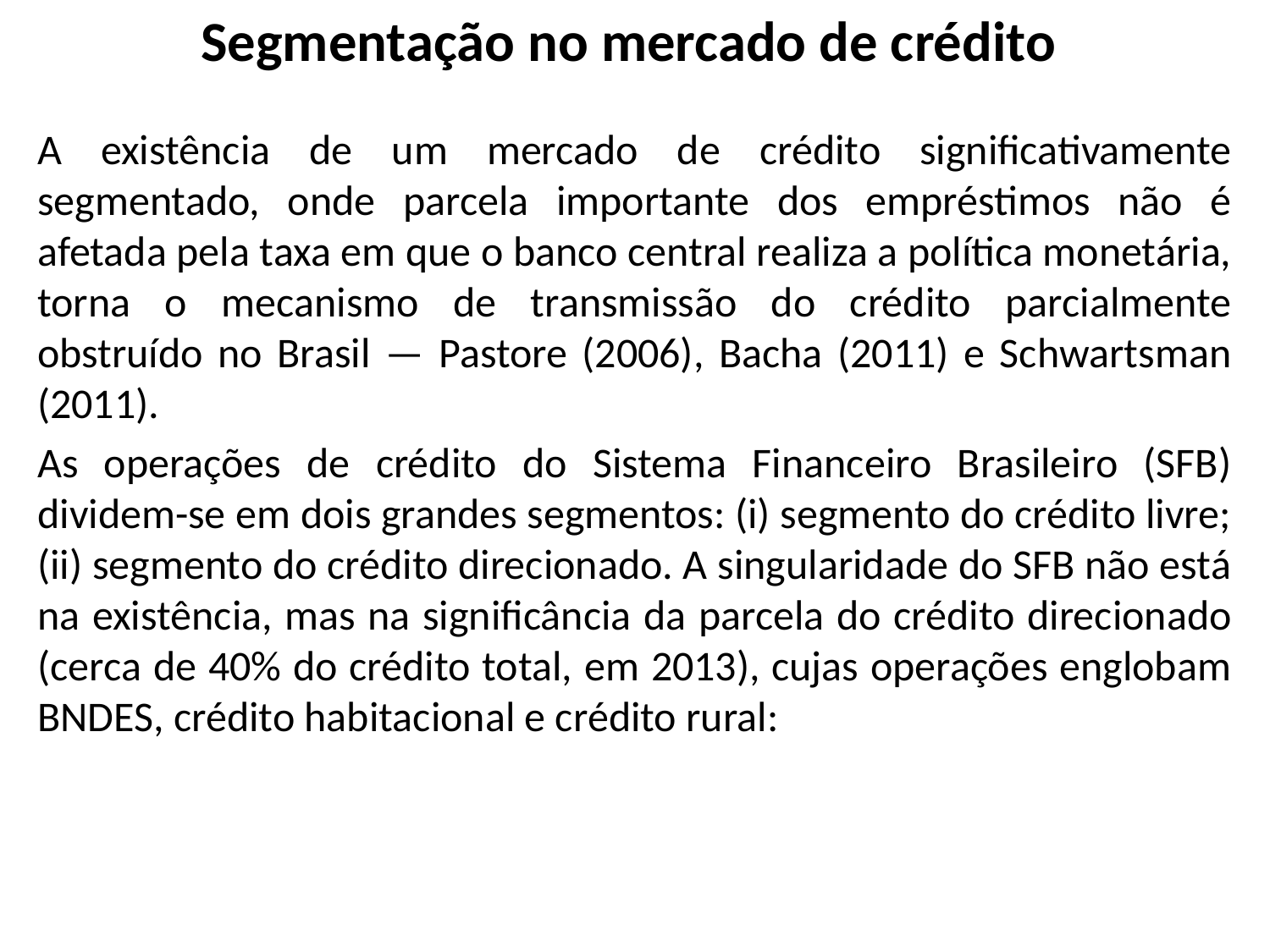

# Segmentação no mercado de crédito
A existência de um mercado de crédito significativamente segmentado, onde parcela importante dos empréstimos não é afetada pela taxa em que o banco central realiza a política monetária, torna o mecanismo de transmissão do crédito parcialmente obstruído no Brasil — Pastore (2006), Bacha (2011) e Schwartsman (2011).
As operações de crédito do Sistema Financeiro Brasileiro (SFB) dividem-se em dois grandes segmentos: (i) segmento do crédito livre; (ii) segmento do crédito direcionado. A singularidade do SFB não está na existência, mas na significância da parcela do crédito direcionado (cerca de 40% do crédito total, em 2013), cujas operações englobam BNDES, crédito habitacional e crédito rural: